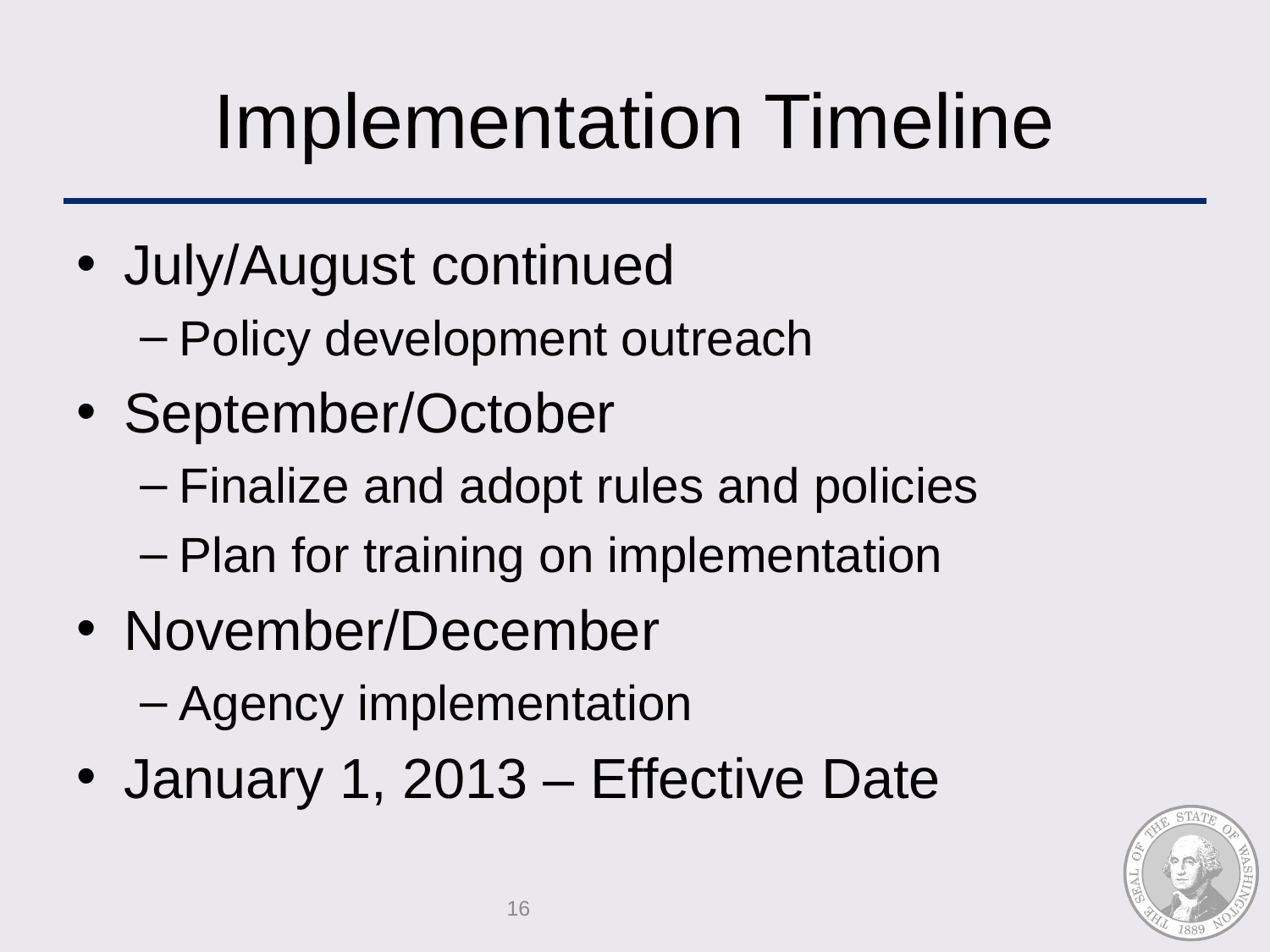

# Implementation Timeline
July/August continued
Policy development outreach
September/October
Finalize and adopt rules and policies
Plan for training on implementation
November/December
Agency implementation
January 1, 2013 – Effective Date

16